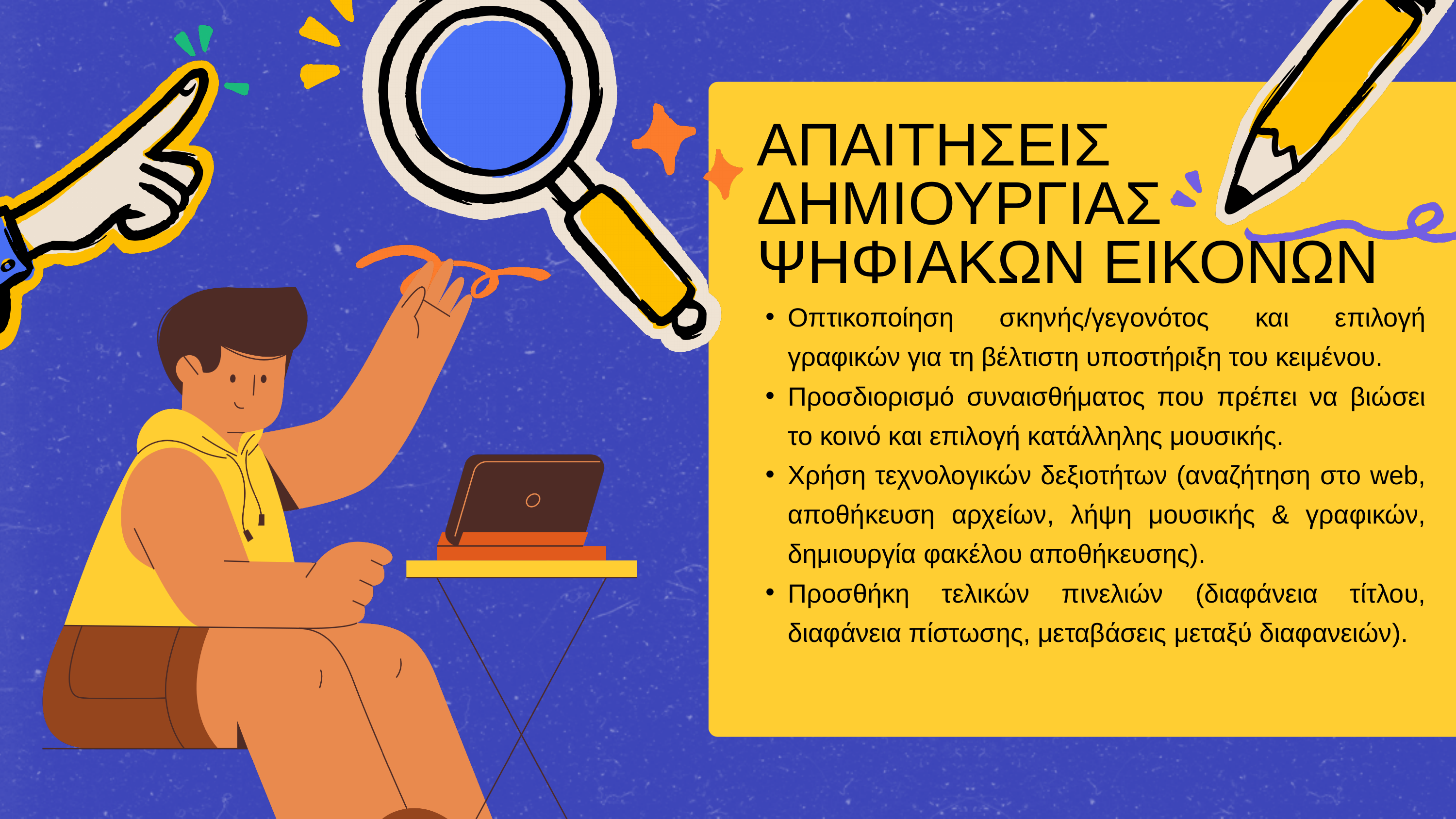

ΑΠΑΙΤΗΣΕΙΣ ΔΗΜΙΟΥΡΓΙΑΣ ΨΗΦΙΑΚΩΝ ΕΙΚΟΝΩΝ

Οπτικοποίηση σκηνής/γεγονότος και επιλογή γραφικών για τη βέλτιστη υποστήριξη του κειμένου.
Προσδιορισμό συναισθήματος που πρέπει να βιώσει το κοινό και επιλογή κατάλληλης μουσικής.
Χρήση τεχνολογικών δεξιοτήτων (αναζήτηση στο web, αποθήκευση αρχείων, λήψη μουσικής & γραφικών, δημιουργία φακέλου αποθήκευσης).
Προσθήκη τελικών πινελιών (διαφάνεια τίτλου, διαφάνεια πίστωσης, μεταβάσεις μεταξύ διαφανειών).